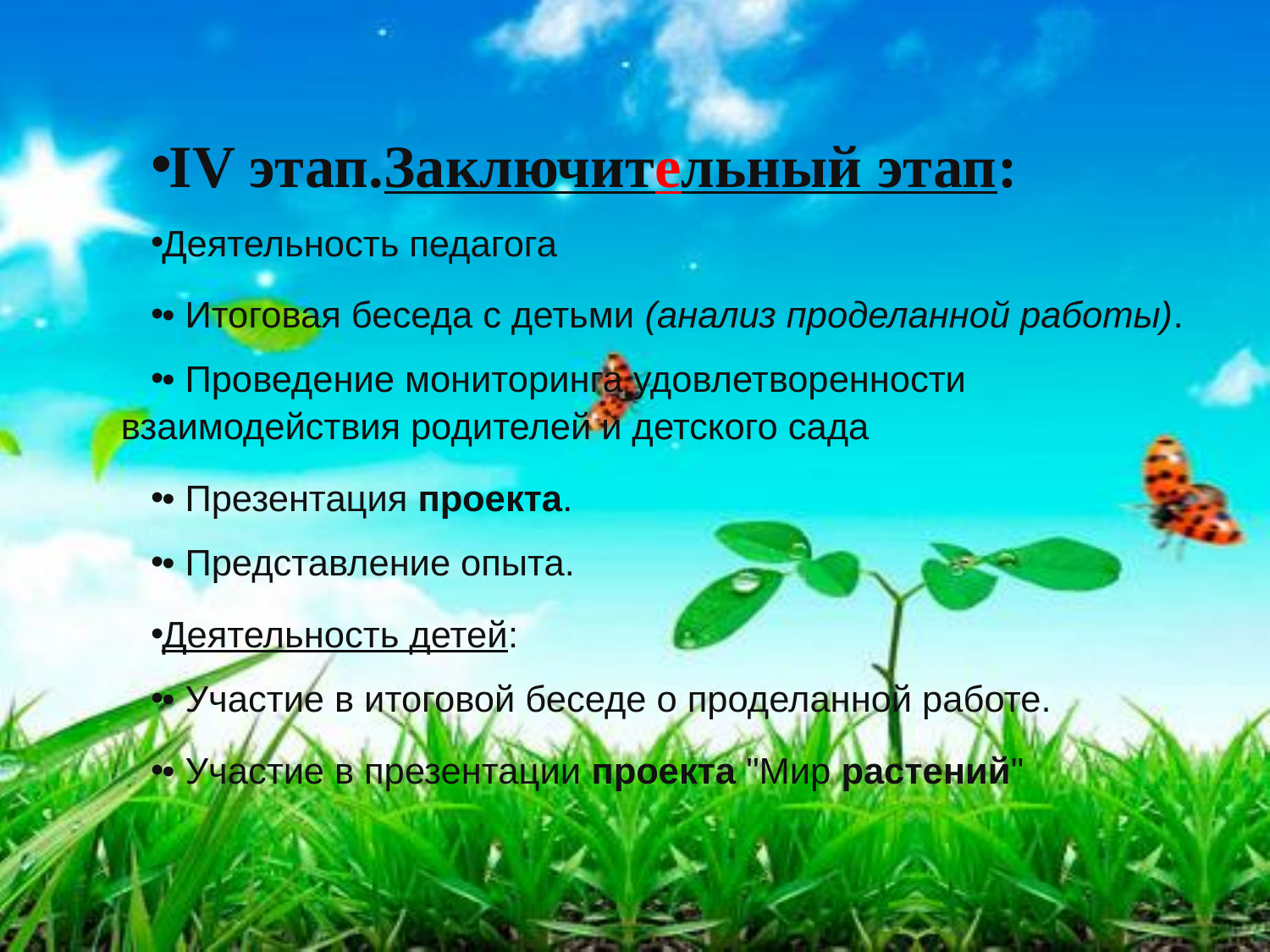

#
IV этап.Заключительный этап:
Деятельность педагога
• Итоговая беседа с детьми (анализ проделанной работы).
• Проведение мониторинга удовлетворенности взаимодействия родителей и детского сада
• Презентация проекта.
• Представление опыта.
Деятельность детей:
• Участие в итоговой беседе о проделанной работе.
• Участие в презентации проекта "Мир растений"